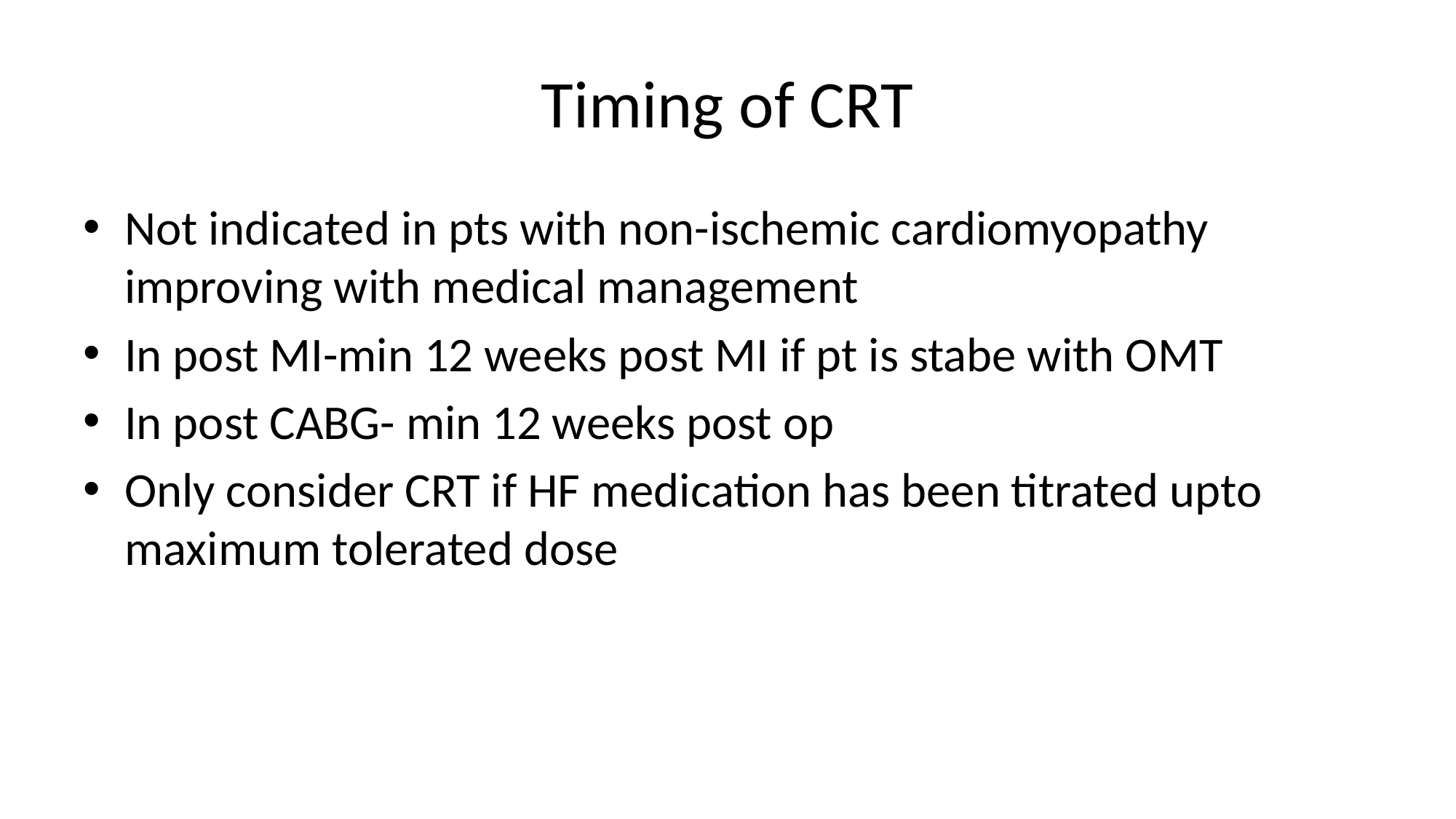

# Timing of CRT
Not indicated in pts with non-ischemic cardiomyopathy improving with medical management
In post MI-min 12 weeks post MI if pt is stabe with OMT
In post CABG- min 12 weeks post op
Only consider CRT if HF medication has been titrated upto maximum tolerated dose